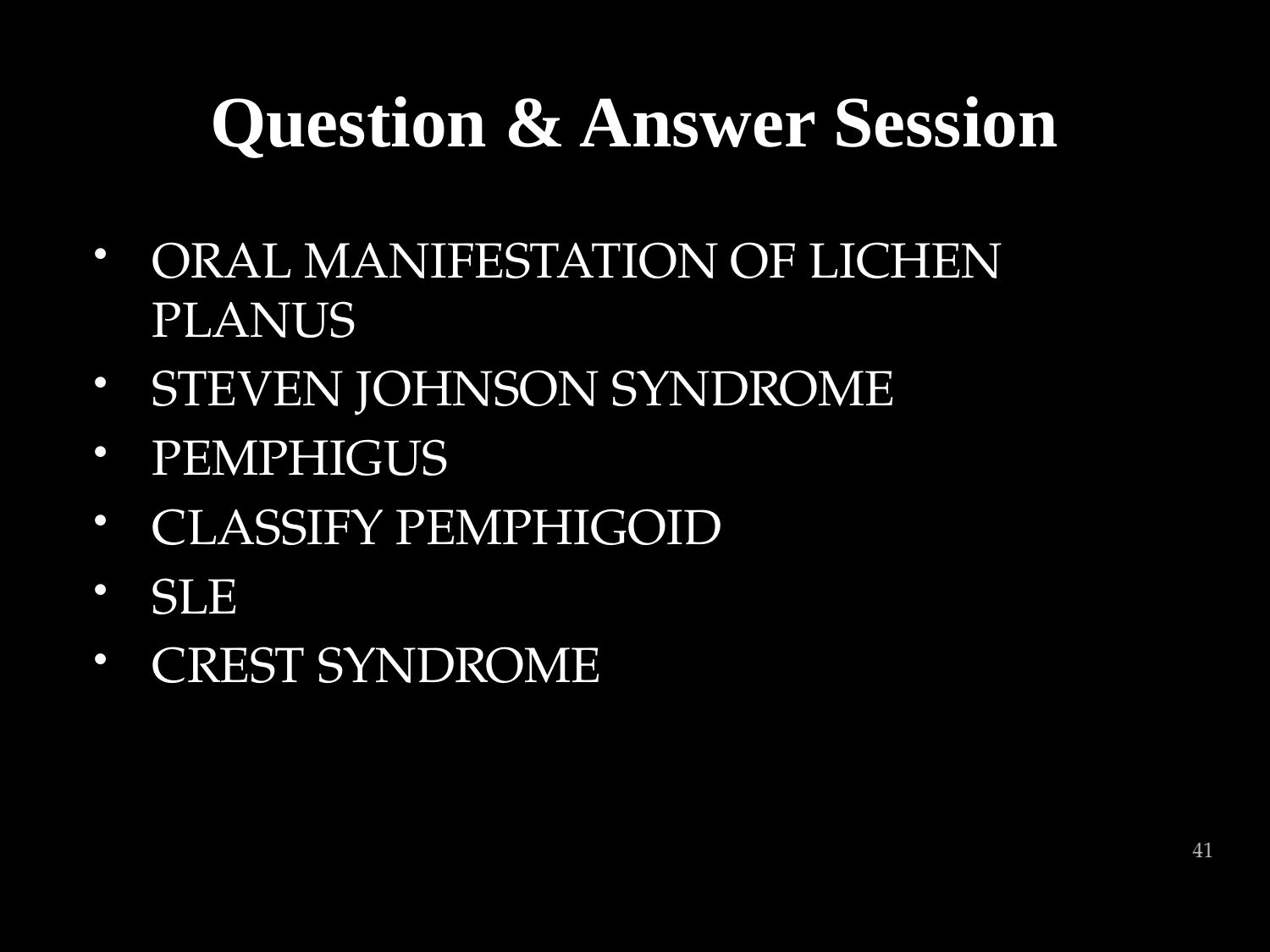

# Question & Answer Session
ORAL MANIFESTATION OF LICHEN PLANUS
STEVEN JOHNSON SYNDROME
PEMPHIGUS
CLASSIFY PEMPHIGOID
SLE
CREST SYNDROME
41